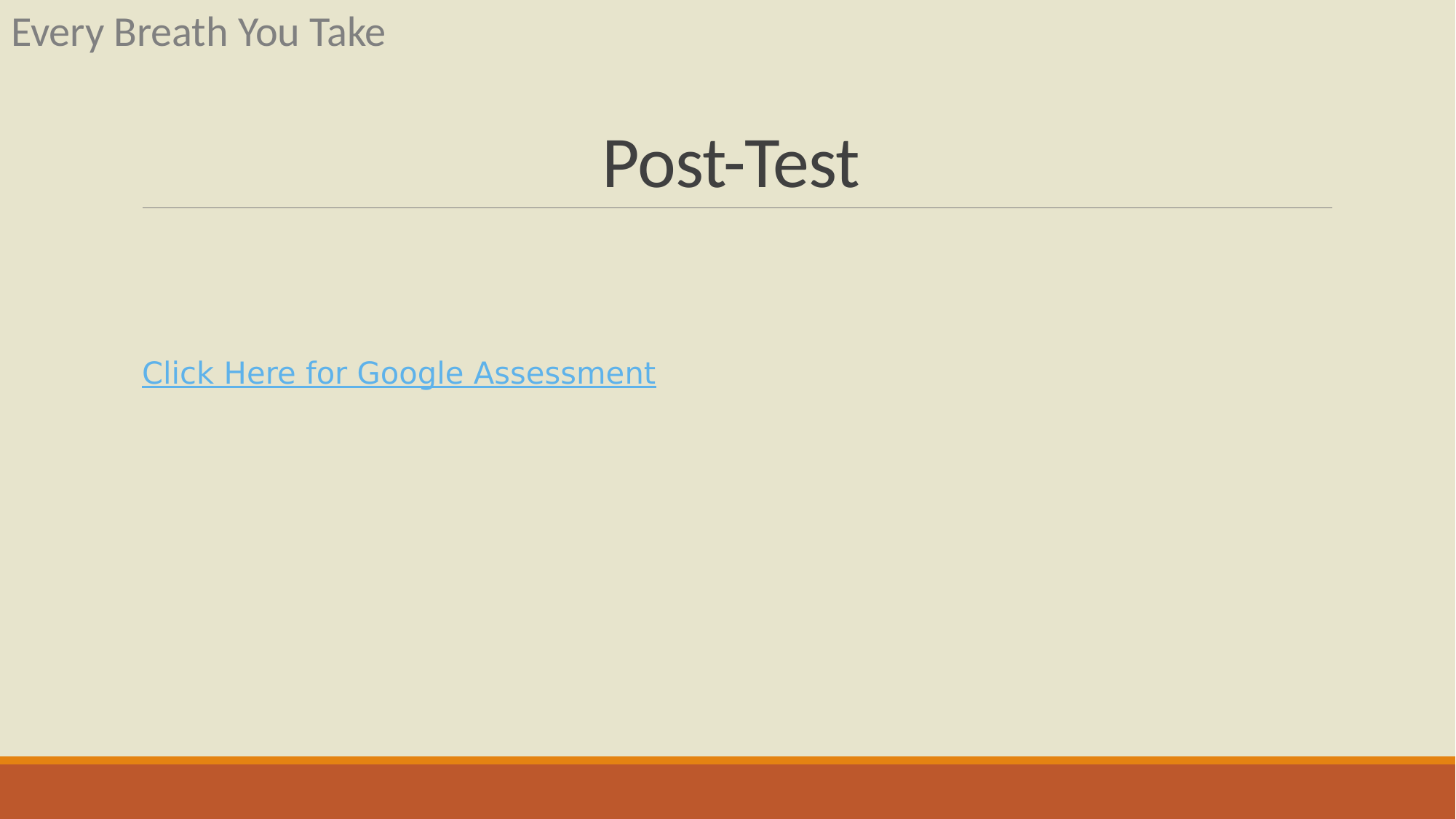

Every Breath You Take
# Post-Test
Click Here for Google Assessment